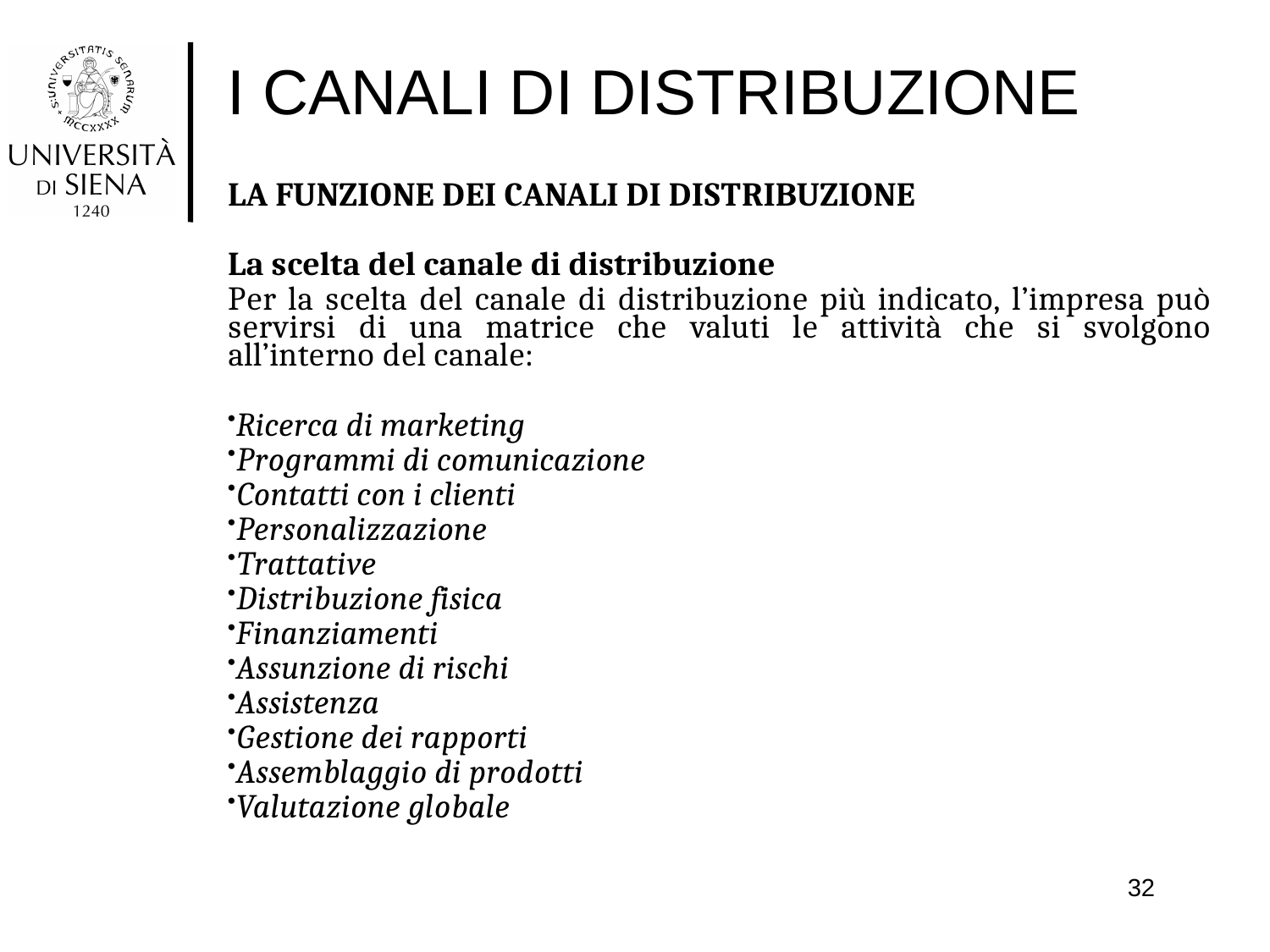

# I CANALI DI DISTRIBUZIONE
LA FUNZIONE DEI CANALI DI DISTRIBUZIONE

La scelta del canale di distribuzione
Per la scelta del canale di distribuzione più indicato, l’impresa può servirsi di una matrice che valuti le attività che si svolgono all’interno del canale:

Ricerca di marketing
Programmi di comunicazione
Contatti con i clienti
Personalizzazione
Trattative
Distribuzione fisica
Finanziamenti
Assunzione di rischi
Assistenza
Gestione dei rapporti
Assemblaggio di prodotti
Valutazione globale

32